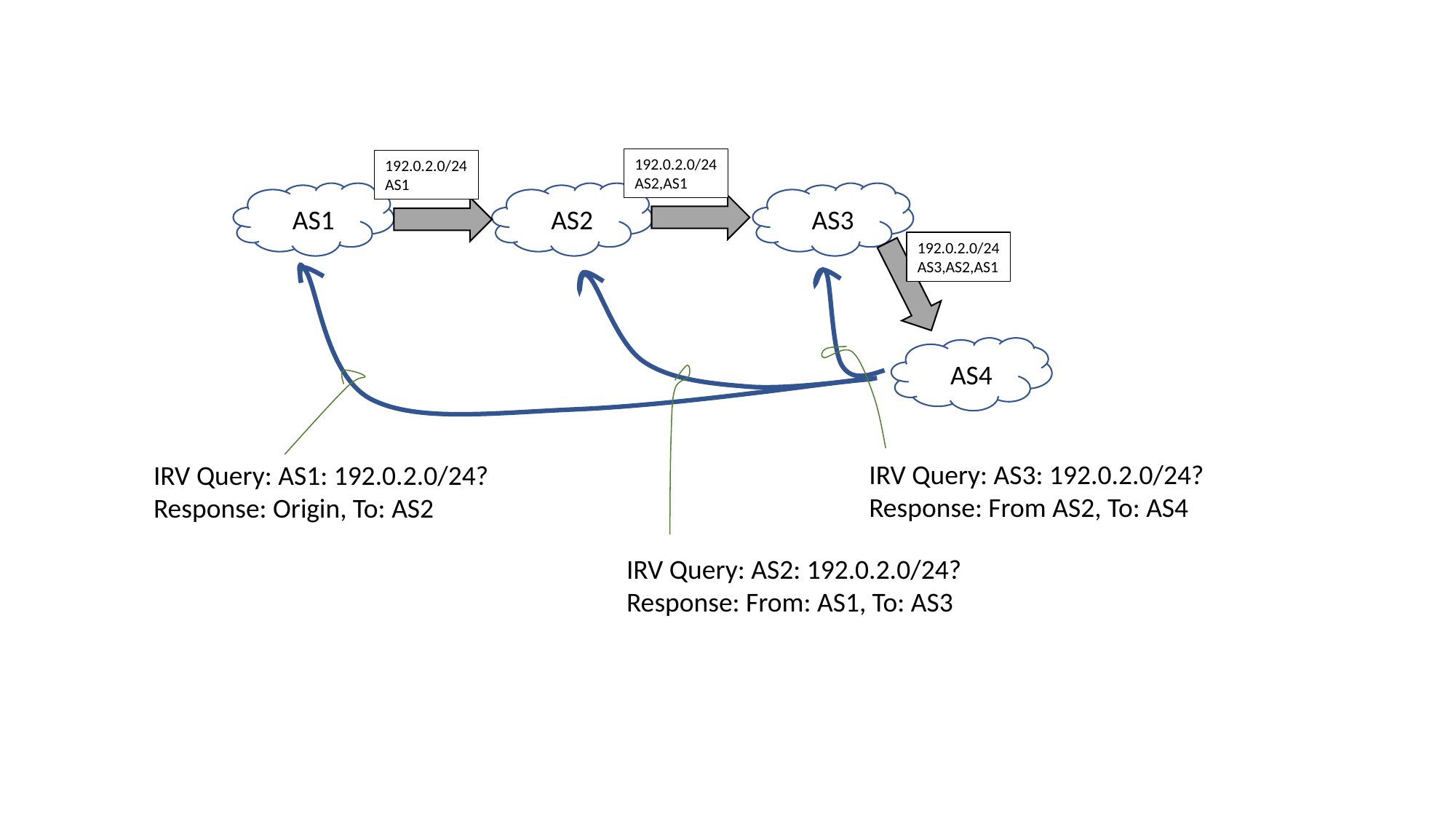

192.0.2.0/24
AS2,AS1
192.0.2.0/24
AS1

AS1

AS2

AS3

192.0.2.0/24
AS3,AS2,AS1

AS4

IRV Query: AS3: 192.0.2.0/24?
Response: From AS2, To: AS4
IRV Query: AS1: 192.0.2.0/24?
Response: Origin, To: AS2
IRV Query: AS2: 192.0.2.0/24?
Response: From: AS1, To: AS3